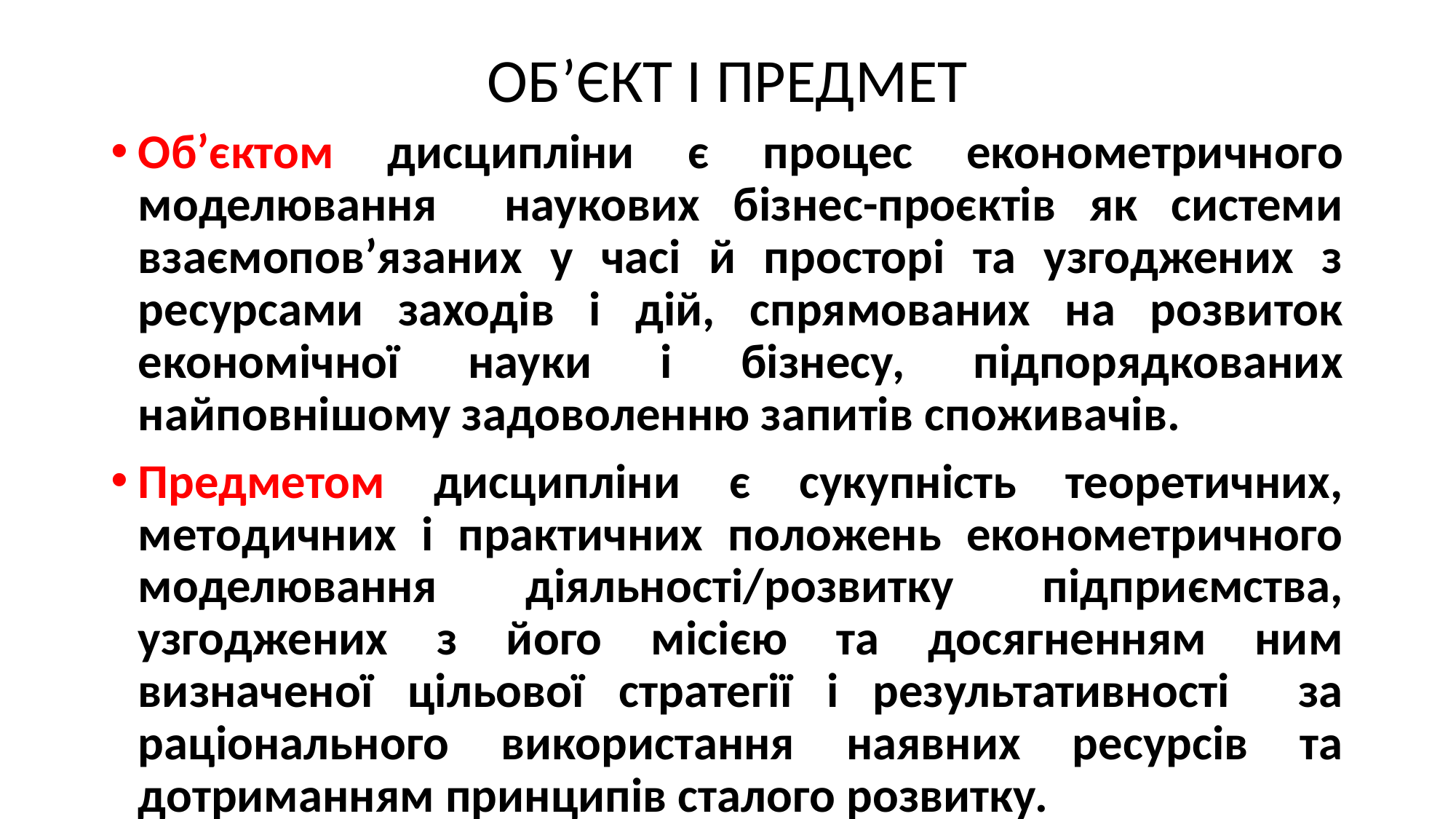

# ОБ’ЄКТ І ПРЕДМЕТ
Об’єктом дисципліни є процес економетричного моделювання  наукових бізнес-проєктів як системи взаємопов’язаних у часі й просторі та узгоджених з ресурсами заходів і дій, спрямованих на розвиток економічної науки і бізнесу, підпорядкованих найповнішому задоволенню запитів споживачів.
Предметом дисципліни є сукупність теоретичних, методичних і практичних положень економетричного моделювання діяльності/розвитку підприємства, узгоджених з його місією та досягненням ним визначеної цільової стратегії і результативності  за раціонального використання наявних ресурсів та дотриманням принципів сталого розвитку.